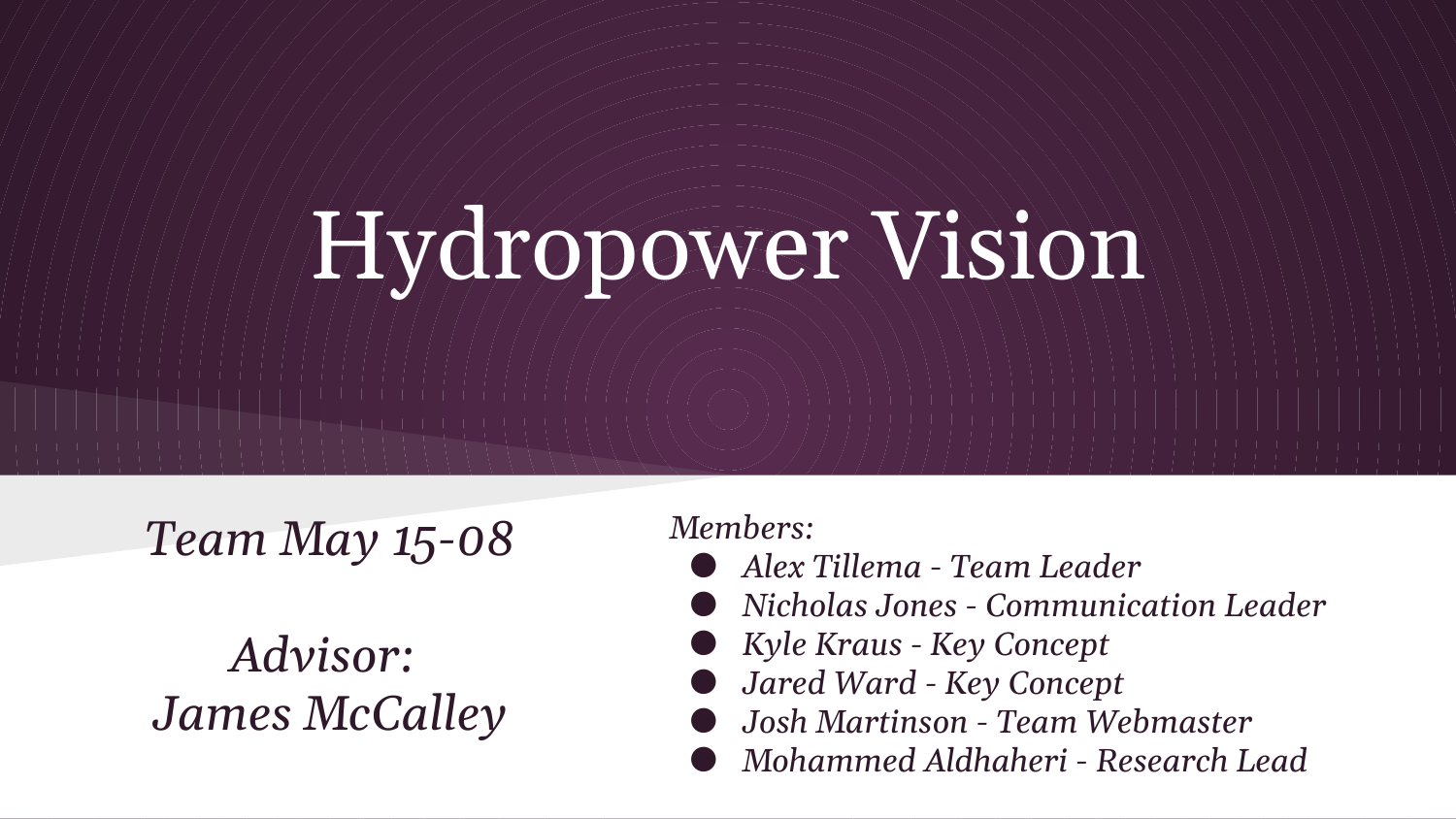

# Hydropower Vision
Team May 15-08

Advisor:
James McCalley
Members:
Alex Tillema - Team Leader
Nicholas Jones - Communication Leader
Kyle Kraus - Key Concept
Jared Ward - Key Concept
Josh Martinson - Team Webmaster
Mohammed Aldhaheri - Research Lead